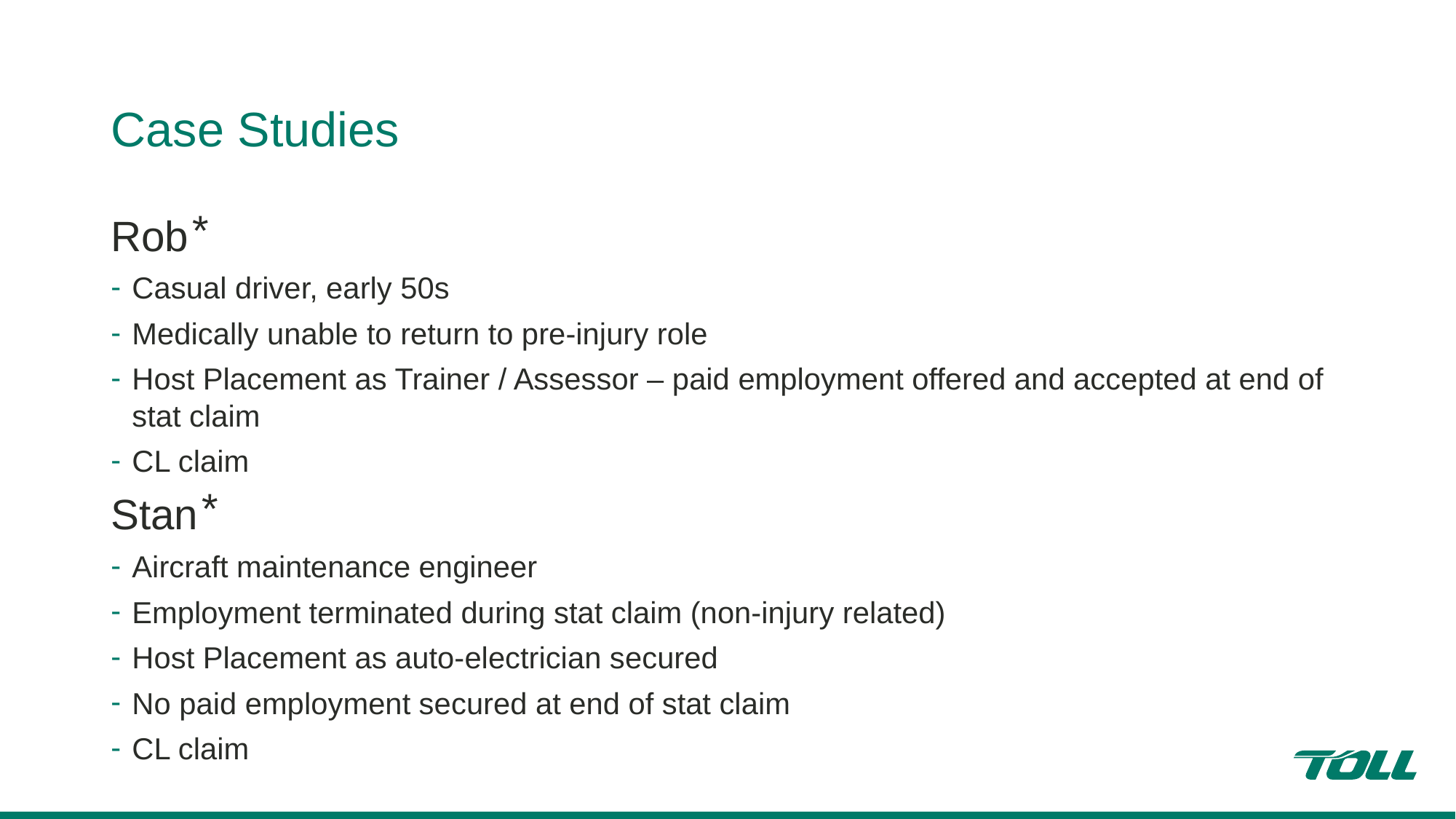

# Case Studies
Rob ⃰
Casual driver, early 50s
Medically unable to return to pre-injury role
Host Placement as Trainer / Assessor – paid employment offered and accepted at end of stat claim
CL claim
Stan ⃰
Aircraft maintenance engineer
Employment terminated during stat claim (non-injury related)
Host Placement as auto-electrician secured
No paid employment secured at end of stat claim
CL claim